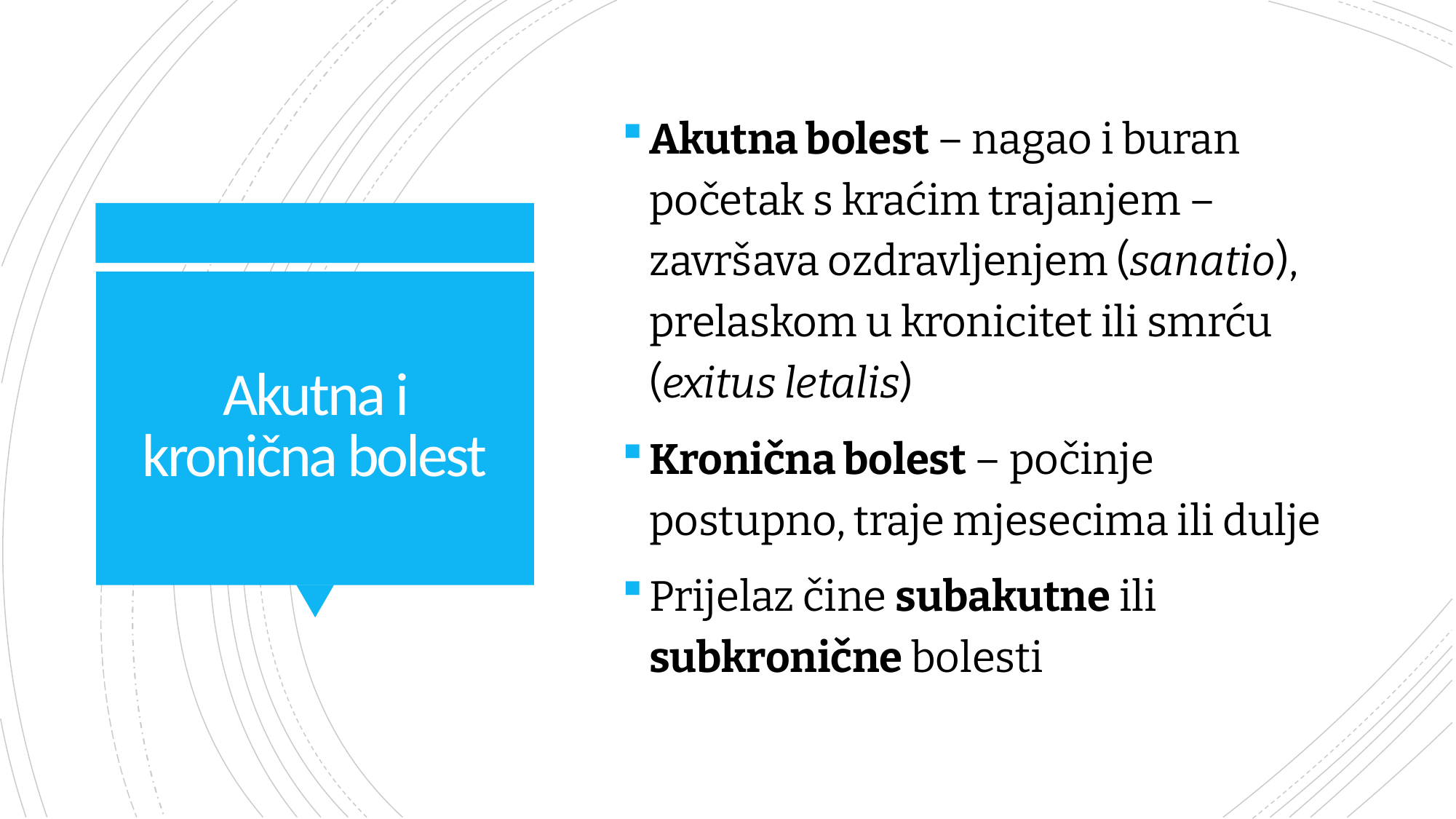

Akutna bolest – nagao i buran početak s kraćim trajanjem – završava ozdravljenjem (sanatio), prelaskom u kronicitet ili smrću (exitus letalis)
Kronična bolest – počinje postupno, traje mjesecima ili dulje
Prijelaz čine subakutne ili subkronične bolesti

# Akutna i kronična bolest